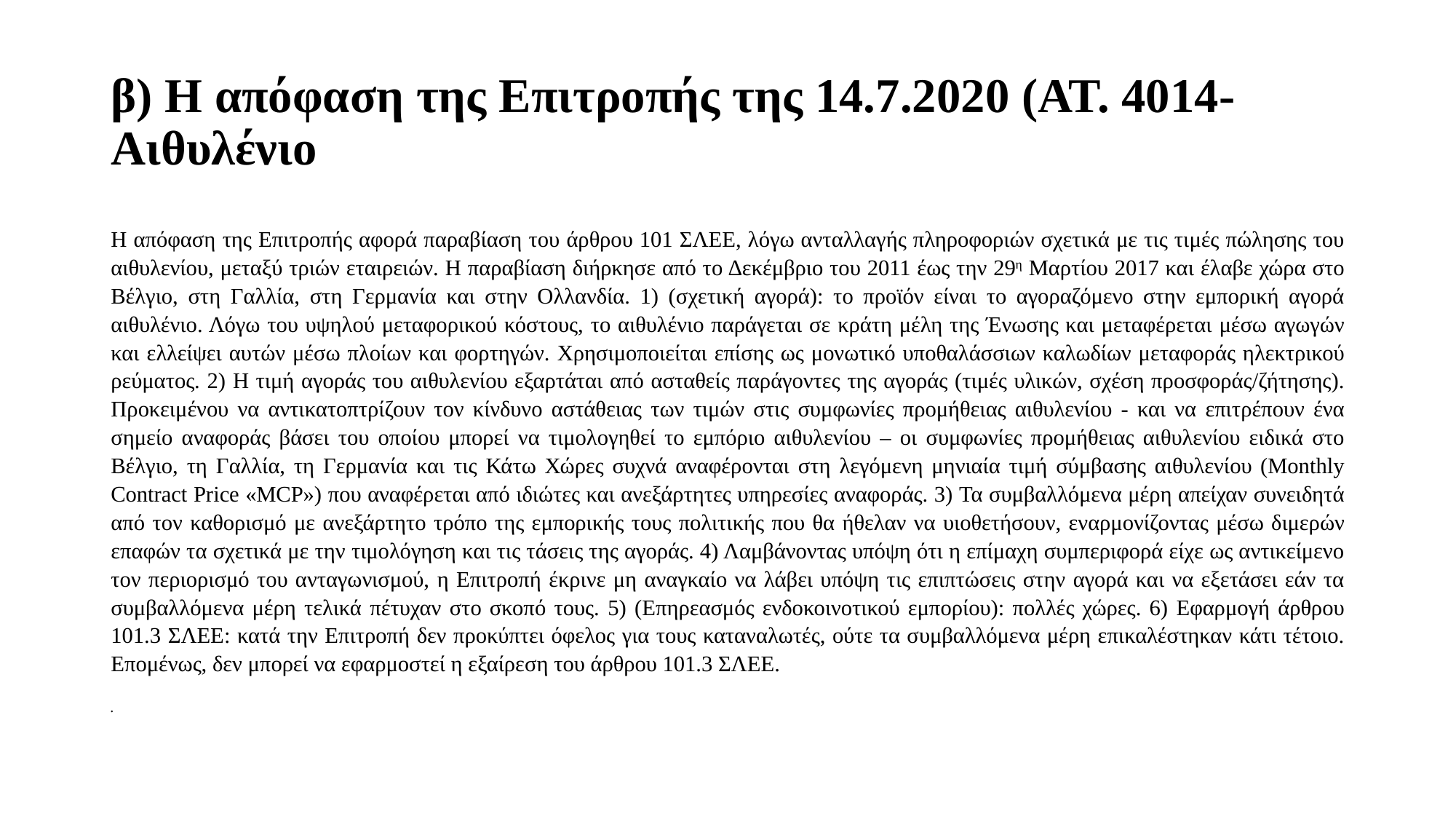

# β) Η απόφαση της Επιτροπής της 14.7.2020 (ΑΤ. 4014-Αιθυλένιο
Η απόφαση της Επιτροπής αφορά παραβίαση του άρθρου 101 ΣΛΕΕ, λόγω ανταλλαγής πληροφοριών σχετικά με τις τιμές πώλησης του αιθυλενίου, μεταξύ τριών εταιρειών. Η παραβίαση διήρκησε από το Δεκέμβριο του 2011 έως την 29η Μαρτίου 2017 και έλαβε χώρα στο Βέλγιο, στη Γαλλία, στη Γερμανία και στην Ολλανδία. 1) (σχετική αγορά): το προϊόν είναι το αγοραζόμενο στην εμπορική αγορά αιθυλένιο. Λόγω του υψηλού μεταφορικού κόστους, το αιθυλένιο παράγεται σε κράτη μέλη της Ένωσης και μεταφέρεται μέσω αγωγών και ελλείψει αυτών μέσω πλοίων και φορτηγών. Χρησιμοποιείται επίσης ως μονωτικό υποθαλάσσιων καλωδίων μεταφοράς ηλεκτρικού ρεύματος. 2) Η τιμή αγοράς του αιθυλενίου εξαρτάται από ασταθείς παράγοντες της αγοράς (τιμές υλικών, σχέση προσφοράς/ζήτησης). Προκειμένου να αντικατοπτρίζουν τον κίνδυνο αστάθειας των τιμών στις συμφωνίες προμήθειας αιθυλενίου - και να επιτρέπουν ένα σημείο αναφοράς βάσει του οποίου μπορεί να τιμολογηθεί το εμπόριο αιθυλενίου – οι συμφωνίες προμήθειας αιθυλενίου ειδικά στο Βέλγιο, τη Γαλλία, τη Γερμανία και τις Κάτω Χώρες συχνά αναφέρονται στη λεγόμενη μηνιαία τιμή σύμβασης αιθυλενίου (Monthly Contract Price «MCP») που αναφέρεται από ιδιώτες και ανεξάρτητες υπηρεσίες αναφοράς. 3) Τα συμβαλλόμενα μέρη απείχαν συνειδητά από τον καθορισμό με ανεξάρτητο τρόπο της εμπορικής τους πολιτικής που θα ήθελαν να υιοθετήσουν, εναρμονίζοντας μέσω διμερών επαφών τα σχετικά με την τιμολόγηση και τις τάσεις της αγοράς. 4) Λαμβάνοντας υπόψη ότι η επίμαχη συμπεριφορά είχε ως αντικείμενο τον περιορισμό του ανταγωνισμού, η Επιτροπή έκρινε μη αναγκαίο να λάβει υπόψη τις επιπτώσεις στην αγορά και να εξετάσει εάν τα συμβαλλόμενα μέρη τελικά πέτυχαν στο σκοπό τους. 5) (Επηρεασμός ενδοκοινοτικού εμπορίου): πολλές χώρες. 6) Εφαρμογή άρθρου 101.3 ΣΛΕΕ: κατά την Επιτροπή δεν προκύπτει όφελος για τους καταναλωτές, ούτε τα συμβαλλόμενα μέρη επικαλέστηκαν κάτι τέτοιο. Επομένως, δεν μπορεί να εφαρμοστεί η εξαίρεση του άρθρου 101.3 ΣΛΕΕ.